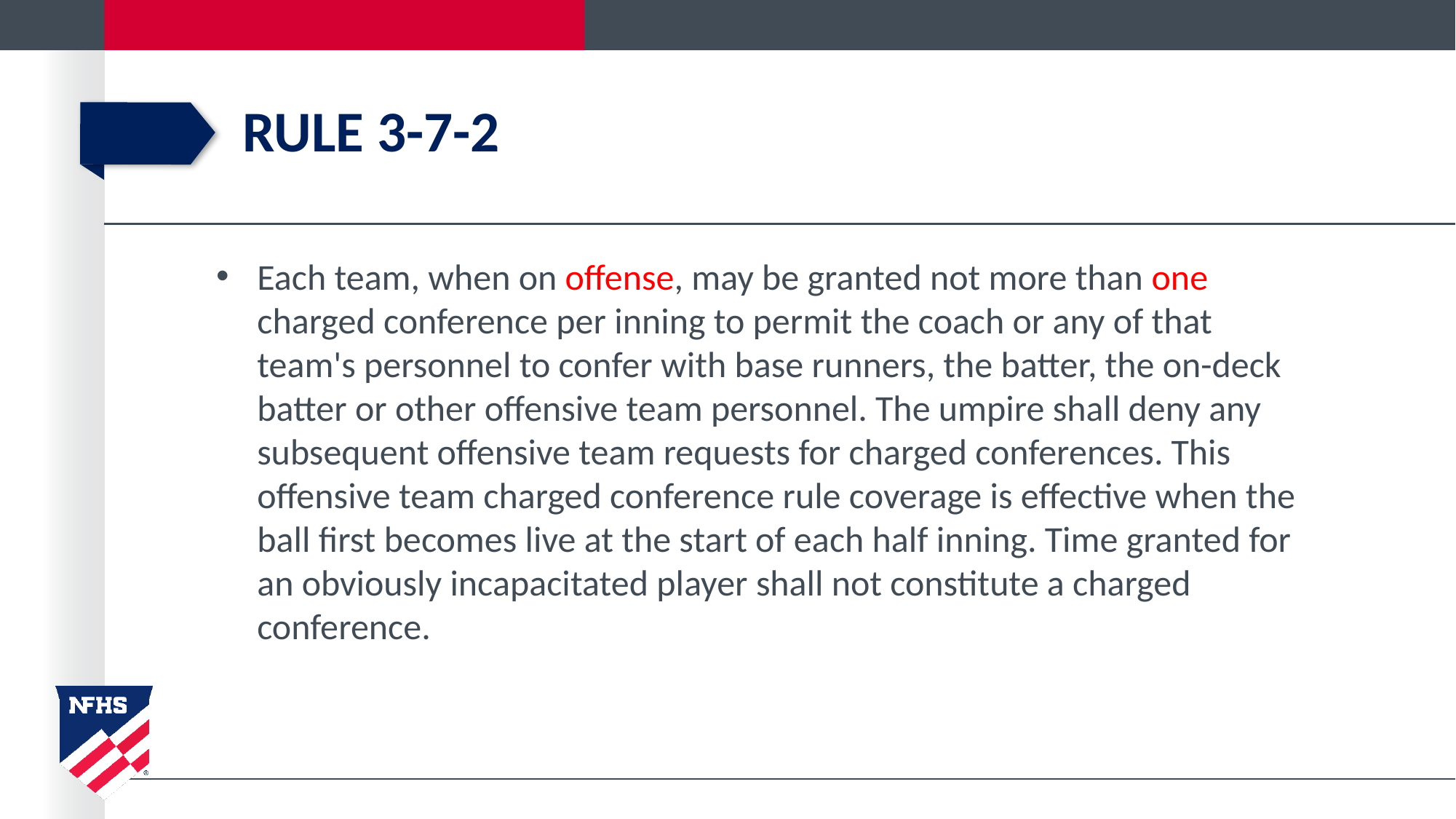

# Rule 3-7-2
Each team, when on offense, may be granted not more than one charged conference per inning to permit the coach or any of that team's personnel to confer with base runners, the batter, the on-deck batter or other offensive team personnel. The umpire shall deny any subsequent offensive team requests for charged conferences. This offensive team charged conference rule coverage is effective when the ball first becomes live at the start of each half inning. Time granted for an obviously incapacitated player shall not constitute a charged conference.